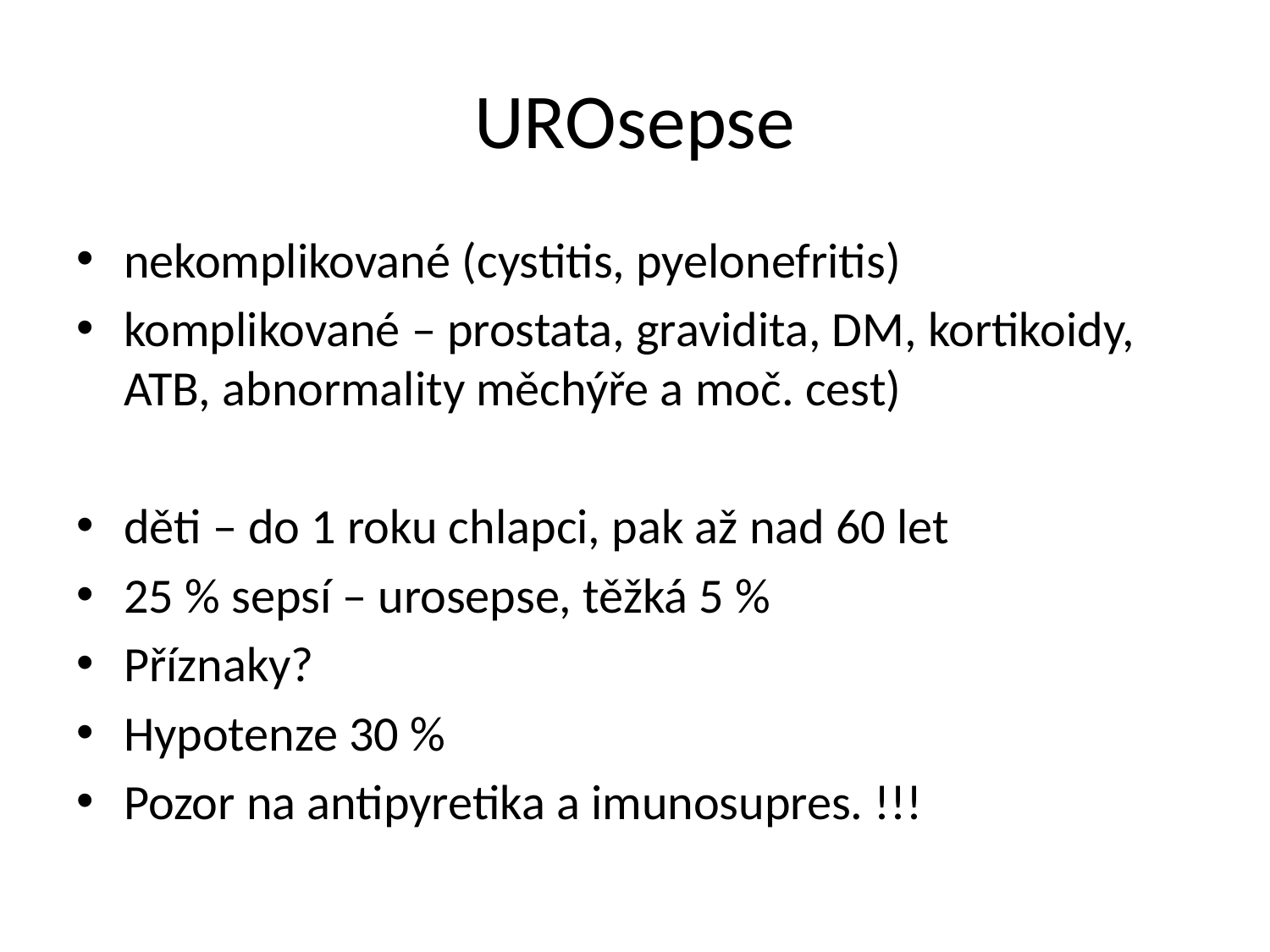

# UROsepse
nekomplikované (cystitis, pyelonefritis)
komplikované – prostata, gravidita, DM, kortikoidy, ATB, abnormality měchýře a moč. cest)

děti – do 1 roku chlapci, pak až nad 60 let
25 % sepsí – urosepse, těžká 5 %
Příznaky?
Hypotenze 30 %
Pozor na antipyretika a imunosupres. !!!